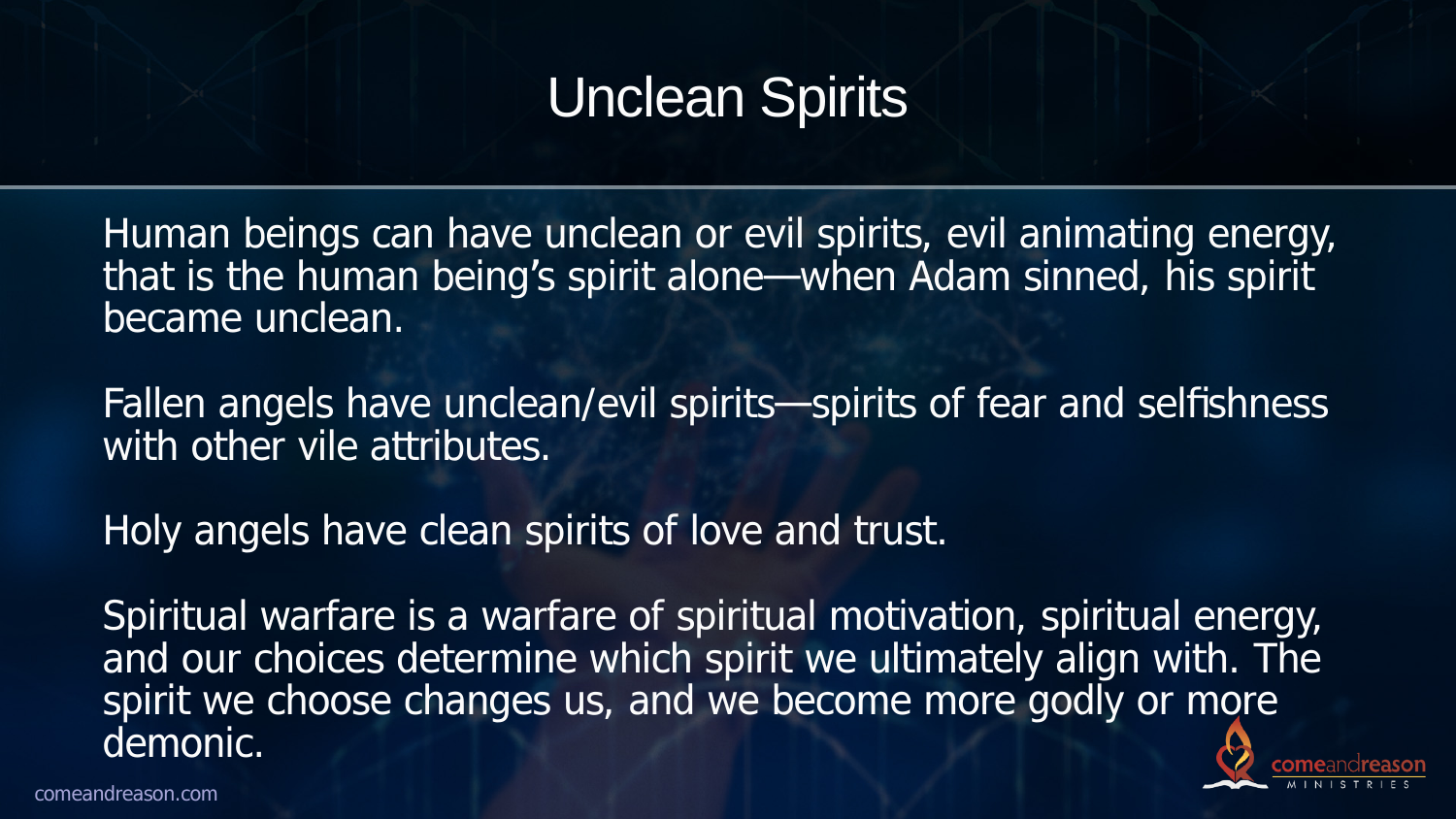

# Unclean Spirits
Human beings can have unclean or evil spirits, evil animating energy, that is the human being’s spirit alone—when Adam sinned, his spirit became unclean.

Fallen angels have unclean/evil spirits—spirits of fear and selfishness with other vile attributes.

Holy angels have clean spirits of love and trust.

Spiritual warfare is a warfare of spiritual motivation, spiritual energy, and our choices determine which spirit we ultimately align with. The spirit we choose changes us, and we become more godly or more demonic.